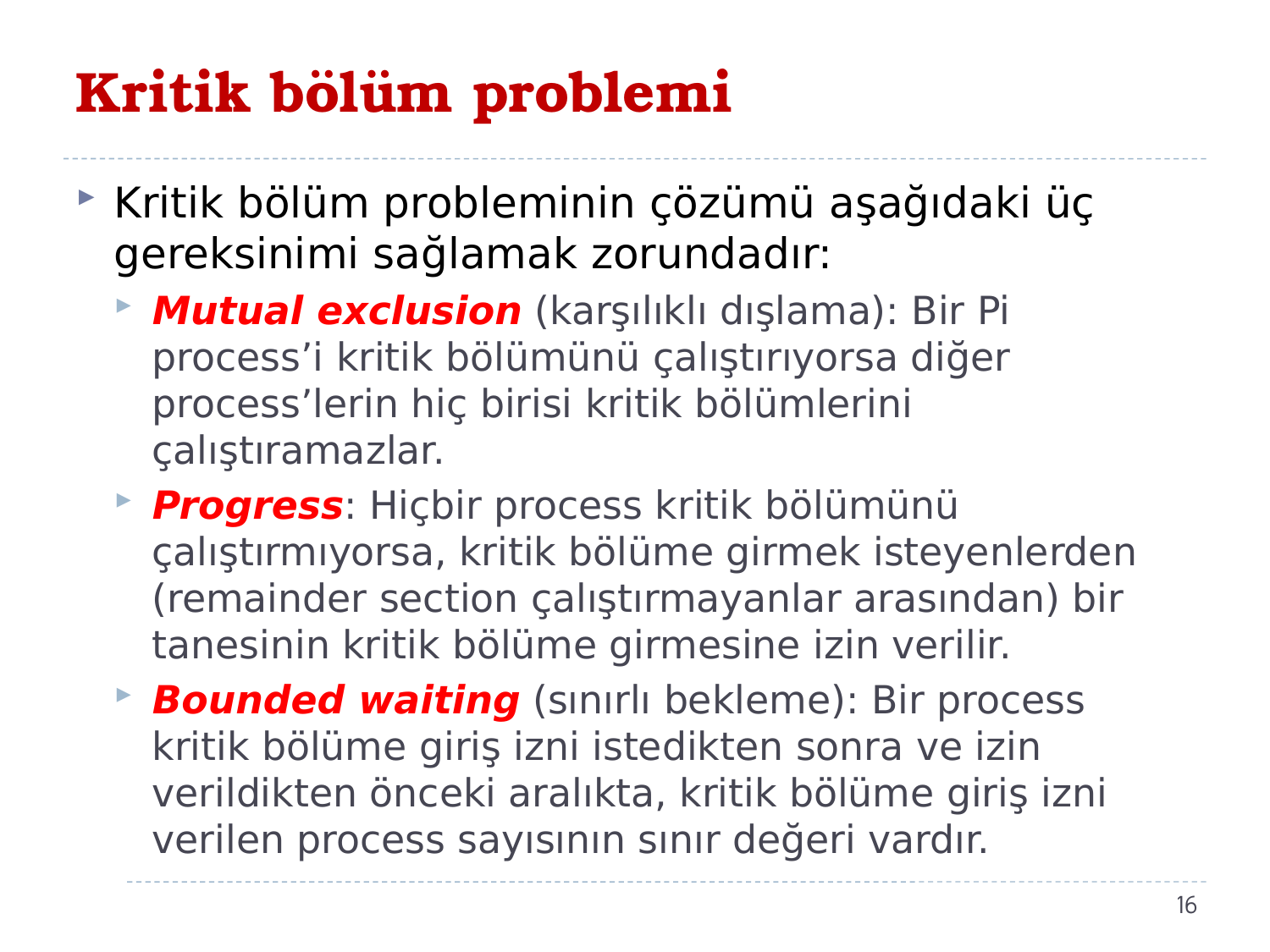

# Kritik bölüm problemi
Kritik bölüm probleminin çözümü aşağıdaki üç gereksinimi sağlamak zorundadır:
Mutual exclusion (karşılıklı dışlama): Bir Pi process’i kritik bölümünü çalıştırıyorsa diğer process’lerin hiç birisi kritik bölümlerini çalıştıramazlar.
Progress: Hiçbir process kritik bölümünü çalıştırmıyorsa, kritik bölüme girmek isteyenlerden (remainder section çalıştırmayanlar arasından) bir tanesinin kritik bölüme girmesine izin verilir.
Bounded waiting (sınırlı bekleme): Bir process kritik bölüme giriş izni istedikten sonra ve izin verildikten önceki aralıkta, kritik bölüme giriş izni verilen process sayısının sınır değeri vardır.
16